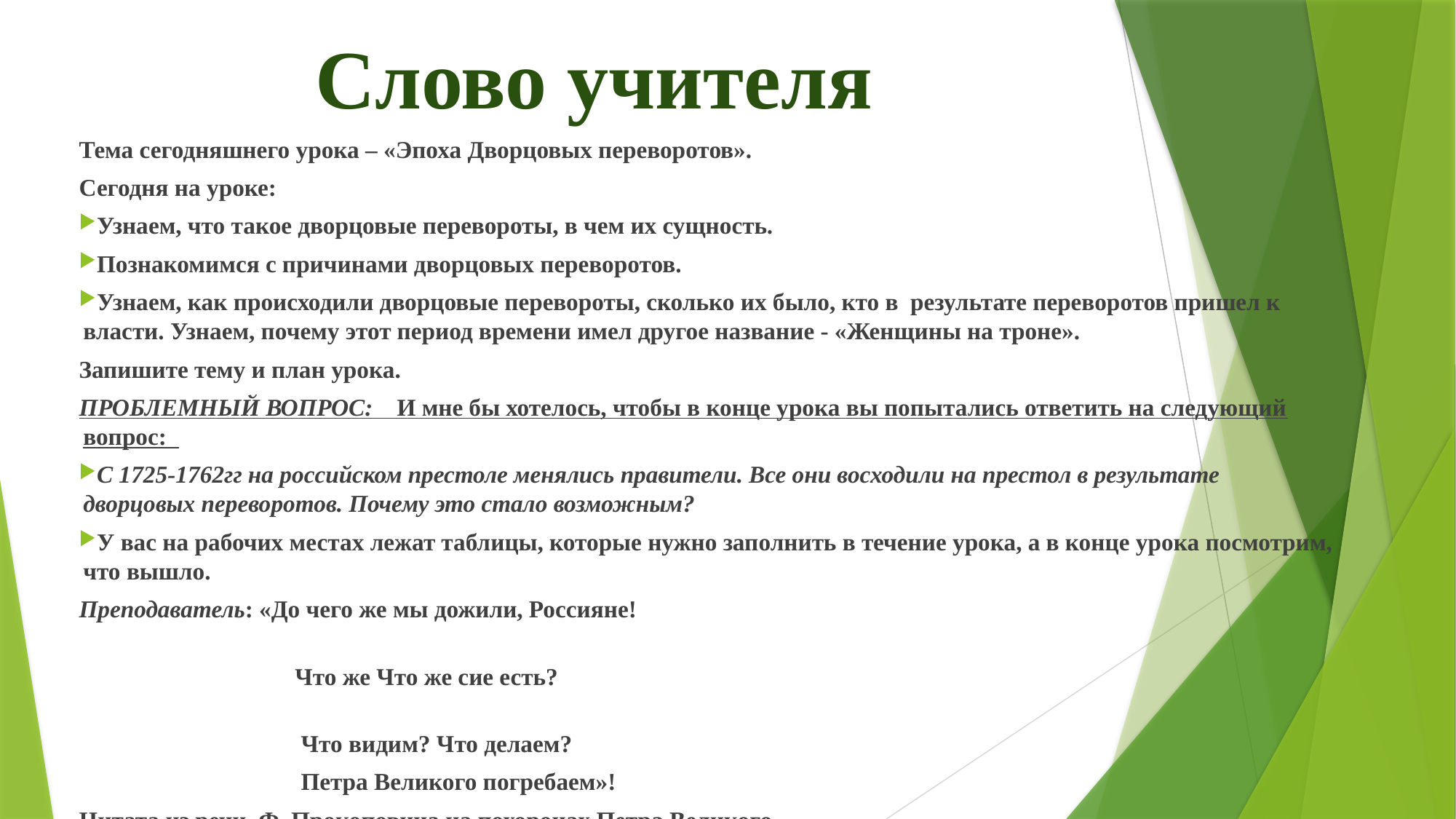

# Слово учителя
Тема сегодняшнего урока – «Эпоха Дворцовых переворотов».
Сегодня на уроке:
Узнаем, что такое дворцовые перевороты, в чем их сущность.
Познакомимся с причинами дворцовых переворотов.
Узнаем, как происходили дворцовые перевороты, сколько их было, кто в  результате переворотов пришел к власти. Узнаем, почему этот период времени имел другое название - «Женщины на троне».
Запишите тему и план урока.
ПРОБЛЕМНЫЙ ВОПРОС:    И мне бы хотелось, чтобы в конце урока вы попытались ответить на следующий вопрос:
С 1725-1762гг на российском престоле менялись правители. Все они восходили на престол в результате дворцовых переворотов. Почему это стало возможным?
У вас на рабочих местах лежат таблицы, которые нужно заполнить в течение урока, а в конце урока посмотрим, что вышло.
Преподаватель: «До чего же мы дожили, Россияне!
                                    Что же Что же сие есть?
                                     Что видим? Что делаем?
                                     Петра Великого погребаем»!
Цитата из речи  Ф. Прокоповича на похоронах Петра Великого